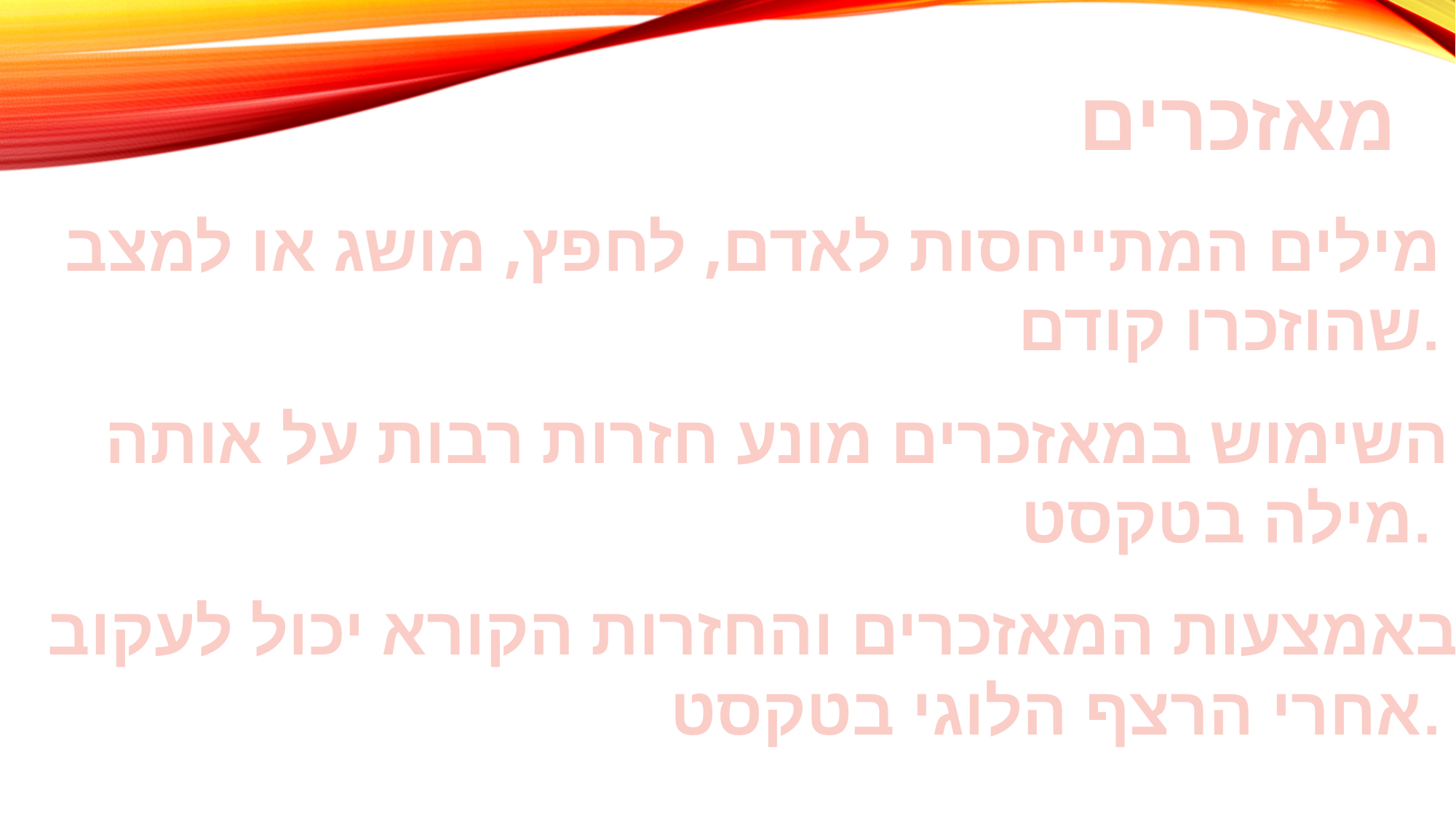

מאזכרים
מילים המתייחסות לאדם, לחפץ, מושג או למצב
שהוזכרו קודם.
השימוש במאזכרים מונע חזרות רבות על אותה
מילה בטקסט.
באמצעות המאזכרים והחזרות הקורא יכול לעקוב
אחרי הרצף הלוגי בטקסט.